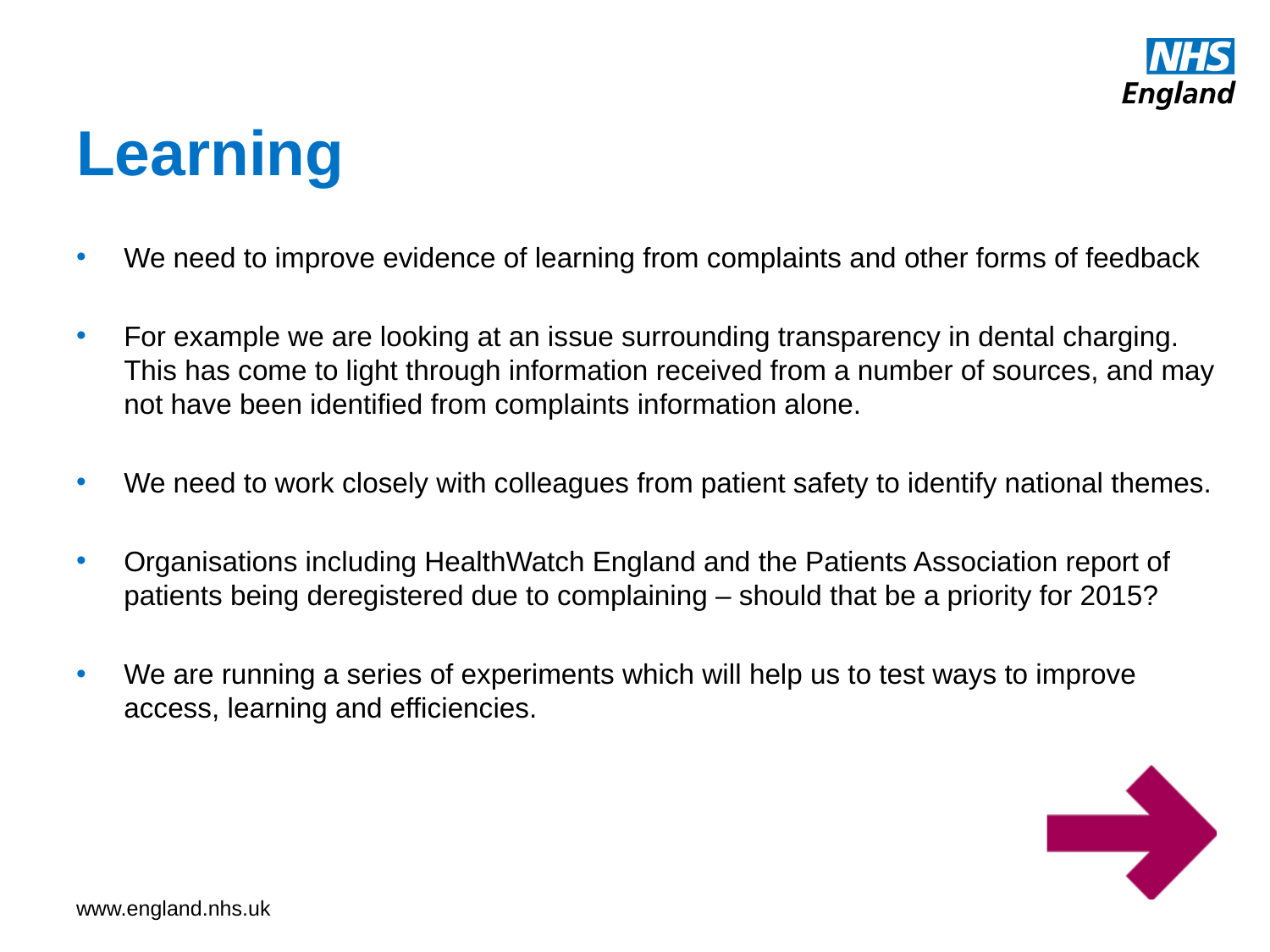

# Learning
We need to improve evidence of learning from complaints and other forms of feedback

For example we are looking at an issue surrounding transparency in dental charging. This has come to light through information received from a number of sources, and may not have been identified from complaints information alone.

We need to work closely with colleagues from patient safety to identify national themes.

Organisations including HealthWatch England and the Patients Association report of patients being deregistered due to complaining – should that be a priority for 2015?

We are running a series of experiments which will help us to test ways to improve access, learning and efficiencies.